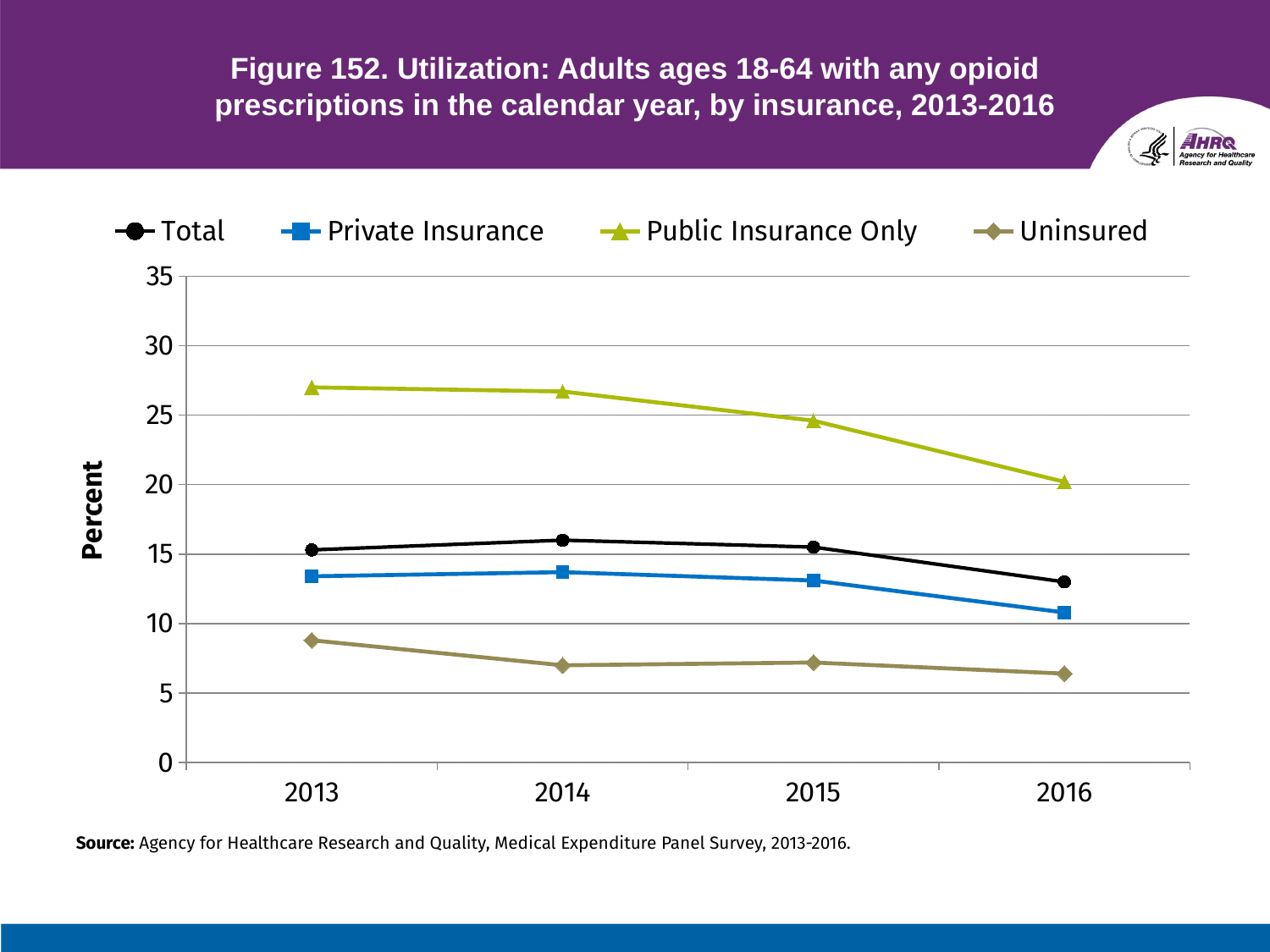

# Figure 152. Utilization: Adults ages 18-64 with any opioid prescriptions in the calendar year, by insurance, 2013-2016

### Chart

| Category | Total | Private Insurance | Public Insurance Only | Uninsured  |
|---|---|---|---|---|
| 2013 | 15.3 | 13.4 | 27.0 | 8.8 |
| 2014 | 16.0 | 13.7 | 26.7 | 7.0 |
| 2015 | 15.5 | 13.1 | 24.6 | 7.2 |
| 2016 | 13.0 | 10.8 | 20.2 | 6.4 |
Source: Agency for Healthcare Research and Quality, Medical Expenditure Panel Survey, 2013-2016.